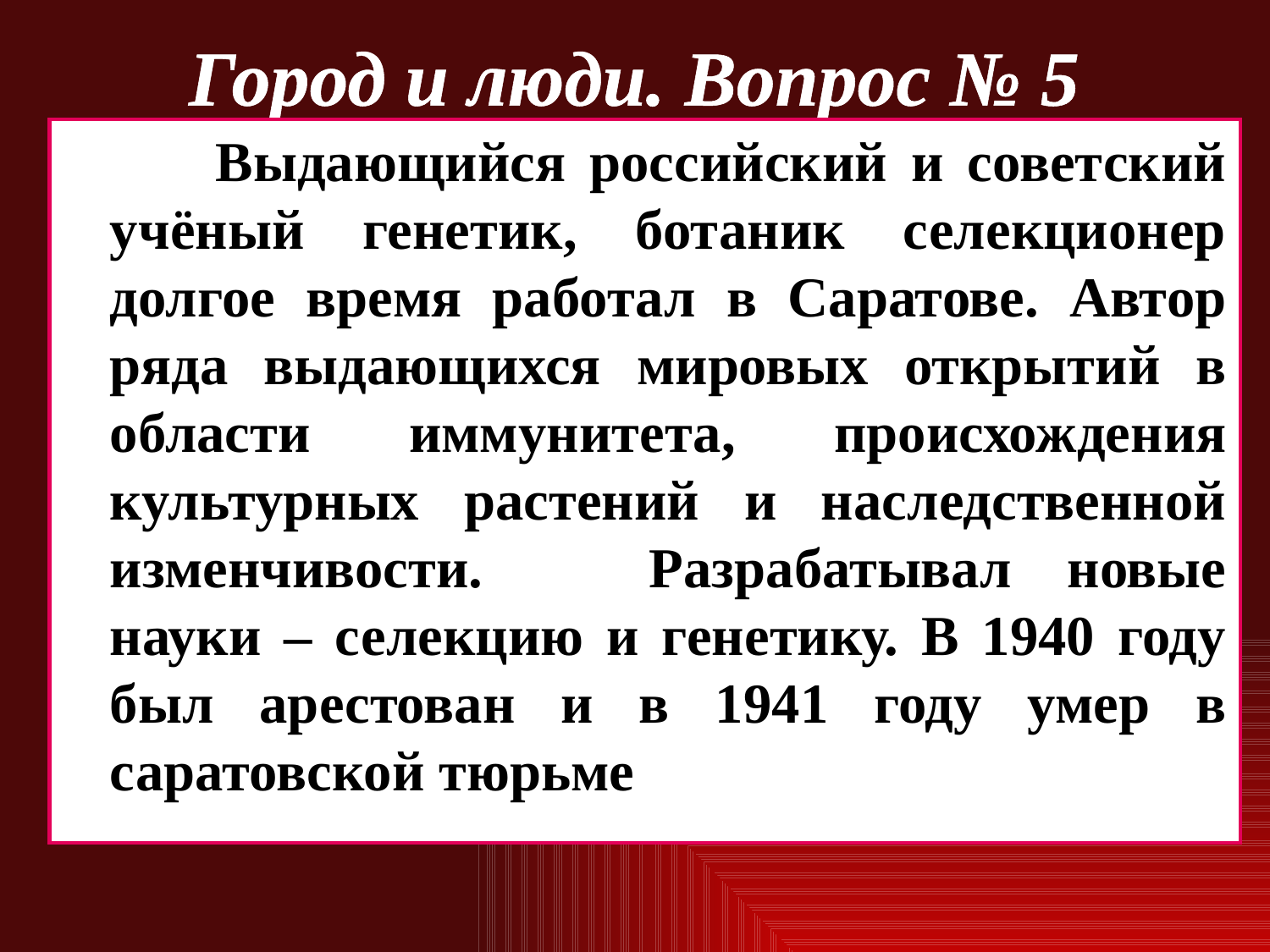

# Город и люди. Вопрос № 5
      Выдающийся российский и советский учёный генетик, ботаник селекционер долгое время работал в Саратове. Автор ряда выдающихся мировых открытий в области иммунитета, происхождения культурных растений и наследственной изменчивости.   Разрабатывал новые науки – селекцию и генетику. В 1940 году был арестован и в 1941 году умер в саратовской тюрьме